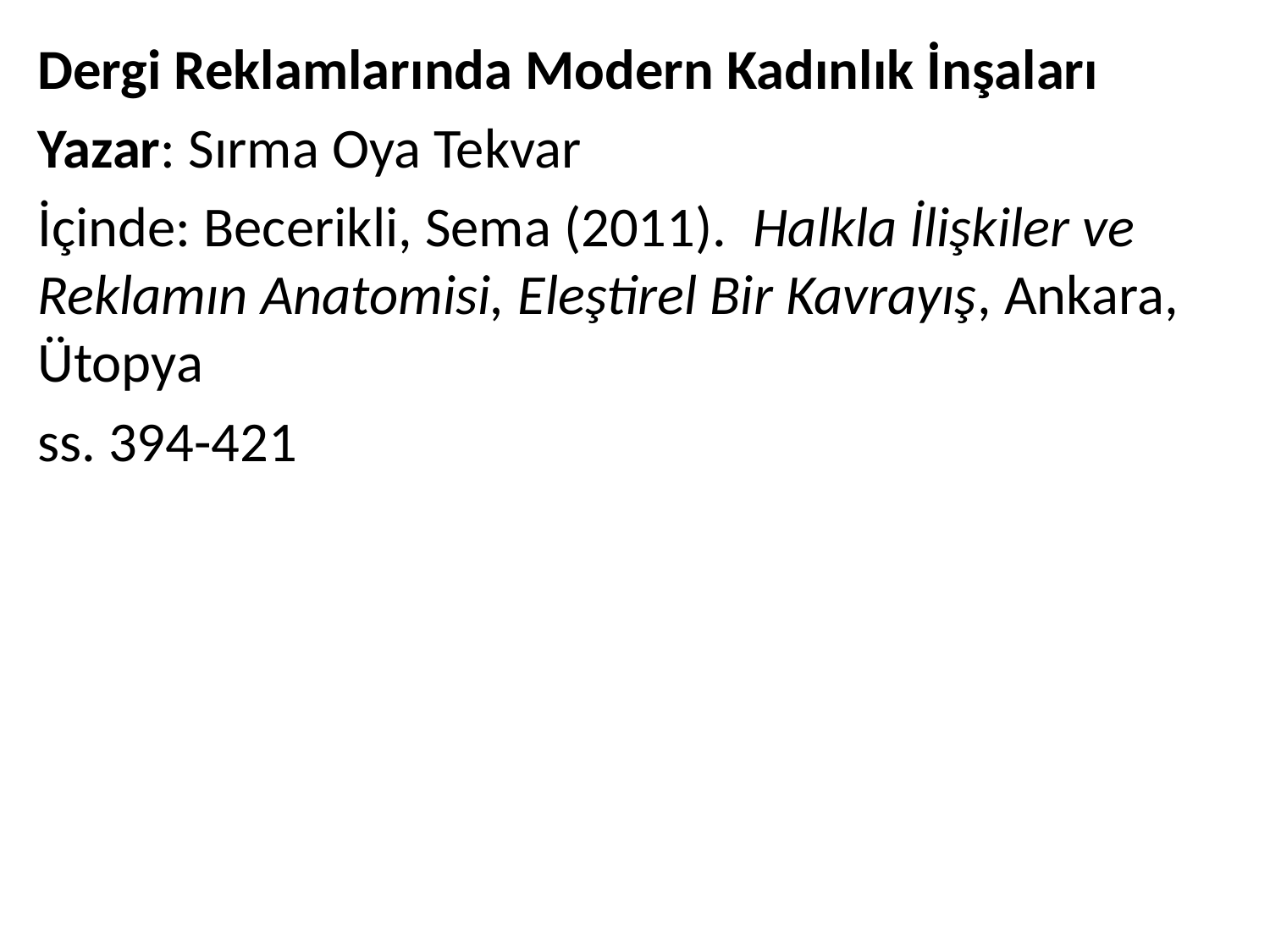

Dergi Reklamlarında Modern Kadınlık İnşaları
Yazar: Sırma Oya Tekvar
İçinde: Becerikli, Sema (2011).  Halkla İlişkiler ve Reklamın Anatomisi, Eleştirel Bir Kavrayış, Ankara, Ütopya
ss. 394-421